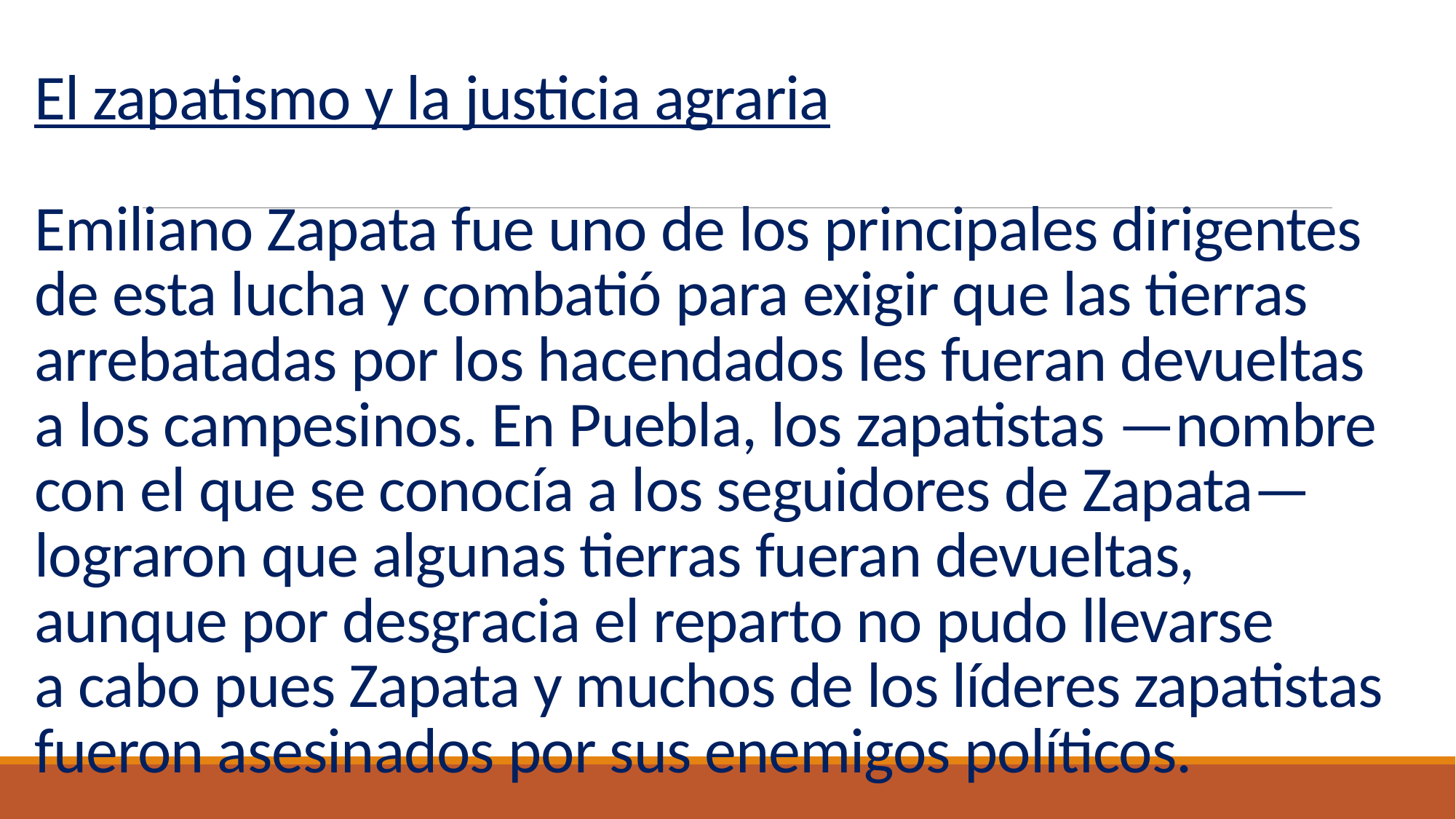

# El zapatismo y la justicia agraria Emiliano Zapata fue uno de los principales dirigentes de esta lucha y combatió para exigir que las tierras arrebatadas por los hacendados les fueran devueltas a los campesinos. En Puebla, los zapatistas —nombre con el que se conocía a los seguidores de Zapata— lograron que algunas tierras fueran devueltas, aunque por desgracia el reparto no pudo llevarse a cabo pues Zapata y muchos de los líderes zapatistas fueron asesinados por sus enemigos políticos.